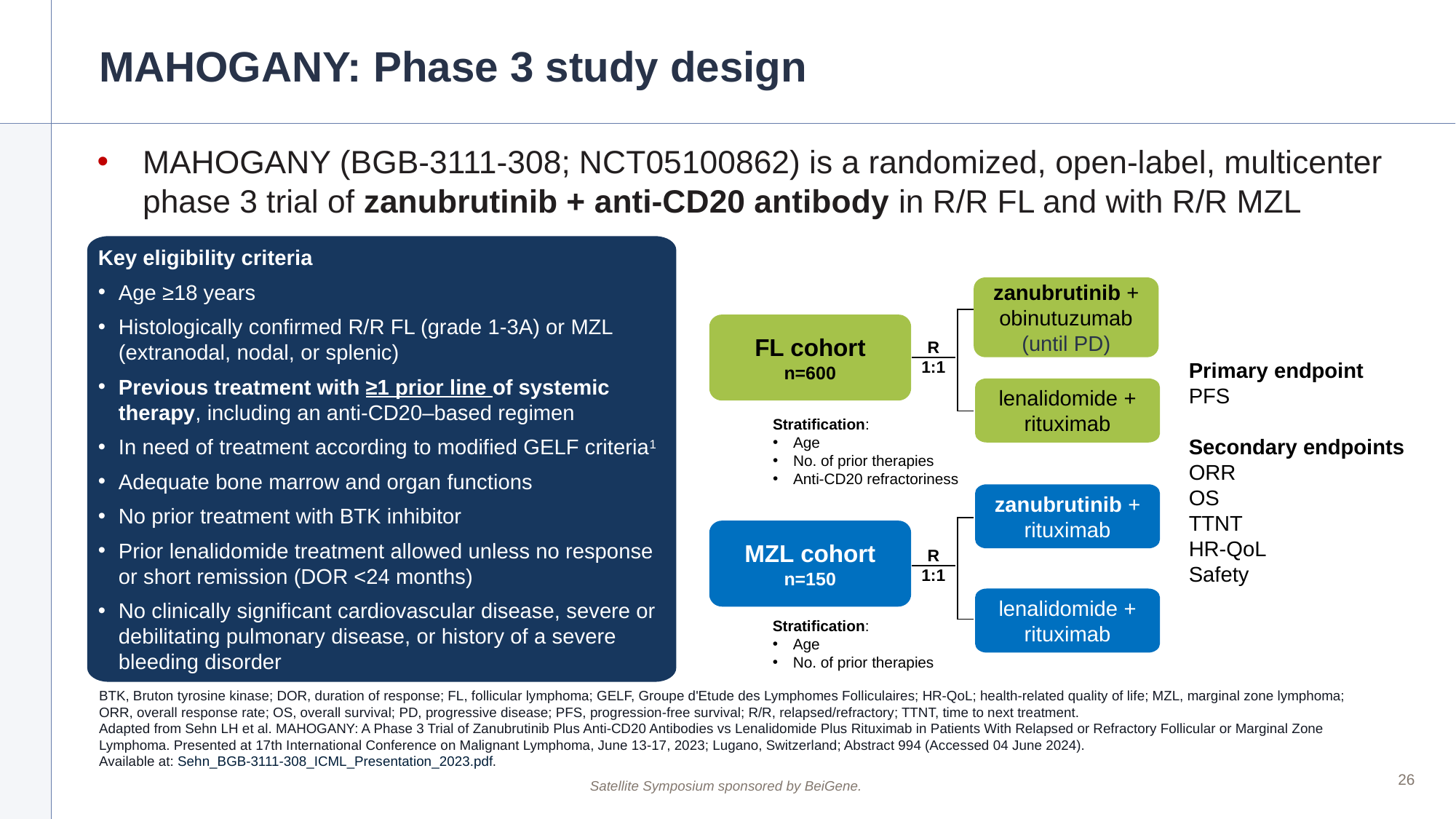

# MAHOGANY: Phase 3 study design
MAHOGANY (BGB-3111-308; NCT05100862) is a randomized, open-label, multicenter phase 3 trial of zanubrutinib + anti-CD20 antibody in R/R FL and with R/R MZL
Key eligibility criteria
Age ≥18 years
Histologically confirmed R/R FL (grade 1-3A) or MZL (extranodal, nodal, or splenic)
Previous treatment with ≥1 prior line of systemic therapy, including an anti-CD20–based regimen
In need of treatment according to modified GELF criteria1
Adequate bone marrow and organ functions
No prior treatment with BTK inhibitor
Prior lenalidomide treatment allowed unless no response or short remission (DOR <24 months)
No clinically significant cardiovascular disease, severe or debilitating pulmonary disease, or history of a severe bleeding disorder
zanubrutinib + obinutuzumab (until PD)

FL cohort
n=600
R
1:1

Primary endpoint
PFS

Secondary endpoints
ORR
OS
TTNT
HR-QoL
Safety
lenalidomide + rituximab
Stratification:
Age
No. of prior therapies
Anti-CD20 refractoriness
zanubrutinib + rituximab

MZL cohort
n=150
R
1:1

lenalidomide + rituximab
Stratification:
Age
No. of prior therapies
BTK, Bruton tyrosine kinase; DOR, duration of response; FL, follicular lymphoma; GELF, Groupe d'Etude des Lymphomes Folliculaires; HR-QoL; health-related quality of life; MZL, marginal zone lymphoma;
ORR, overall response rate; OS, overall survival; PD, progressive disease; PFS, progression-free survival; R/R, relapsed/refractory; TTNT, time to next treatment.
Adapted from Sehn LH et al. MAHOGANY: A Phase 3 Trial of Zanubrutinib Plus Anti-CD20 Antibodies vs Lenalidomide Plus Rituximab in Patients With Relapsed or Refractory Follicular or Marginal Zone Lymphoma. Presented at 17th International Conference on Malignant Lymphoma, June 13-17, 2023; Lugano, Switzerland; Abstract 994 (Accessed 04 June 2024).
Available at: Sehn_BGB-3111-308_ICML_Presentation_2023.pdf.
26